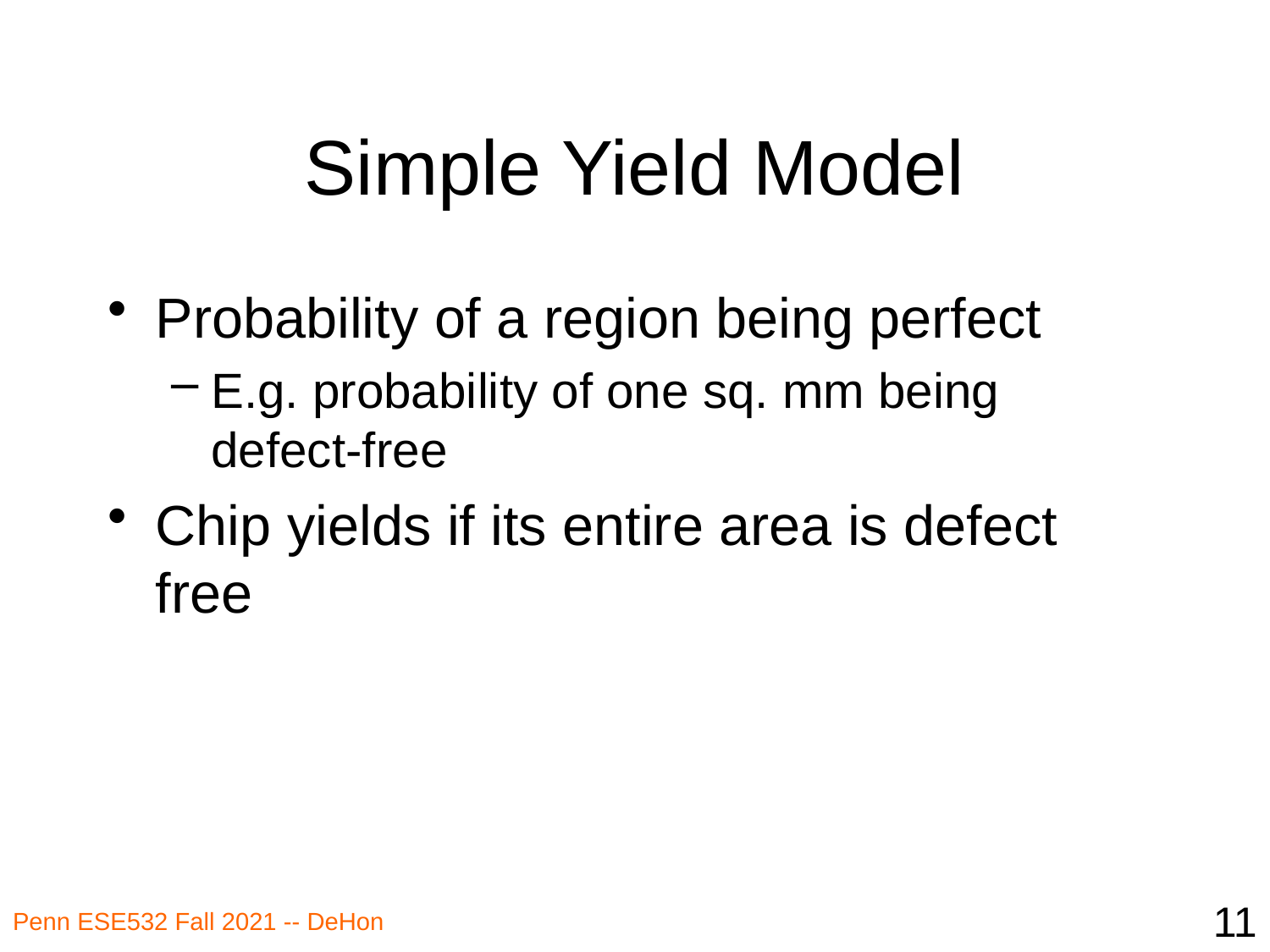

# Simple Yield Model
Probability of a region being perfect
E.g. probability of one sq. mm being defect-free
Chip yields if its entire area is defect free

11
Penn ESE532 Fall 2021 -- DeHon